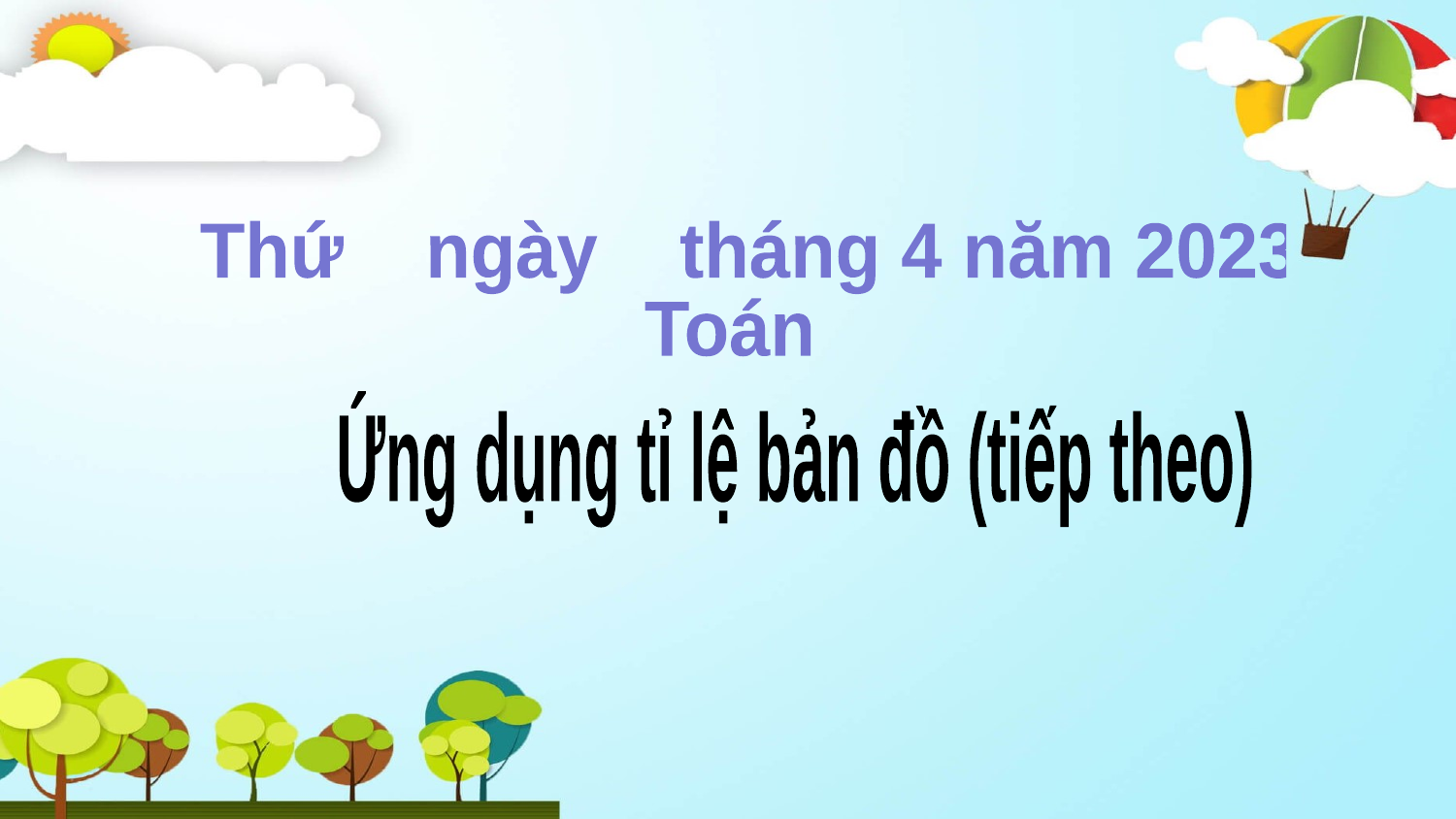

Thứ    ngày    tháng 4 năm 2023
Toán

Ứng dụng tỉ lệ bản đồ (tiếp theo)